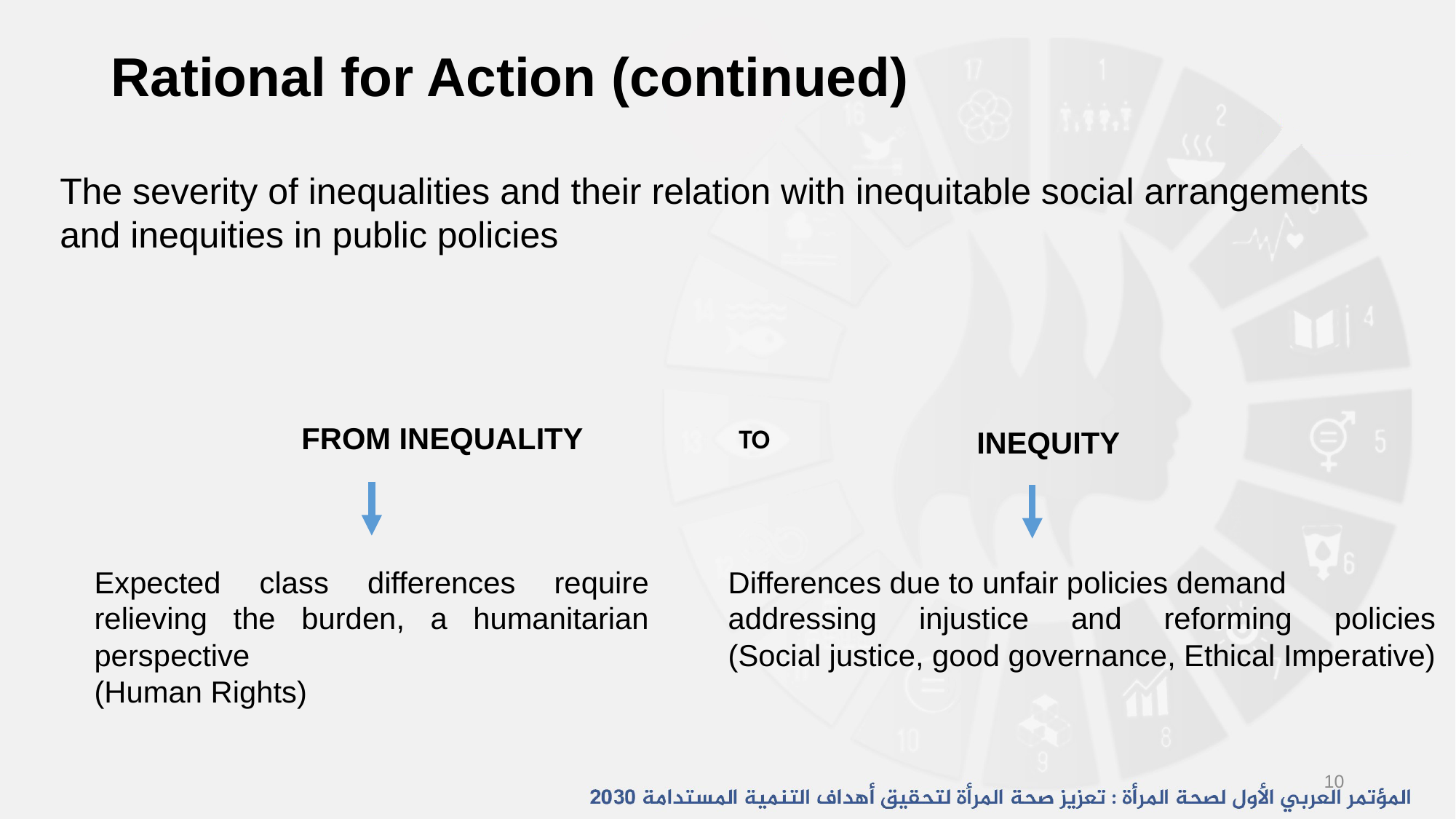

# Rational for Action (continued)
The severity of inequalities and their relation with inequitable social arrangements and inequities in public policies

                  FROM INEQUALITY
TO
INEQUITY
Expected class differences require relieving the burden, a humanitarian perspective
(Human Rights)
Differences due to unfair policies demand
addressing injustice and reforming policies
(Social justice, good governance, Ethical Imperative)
10